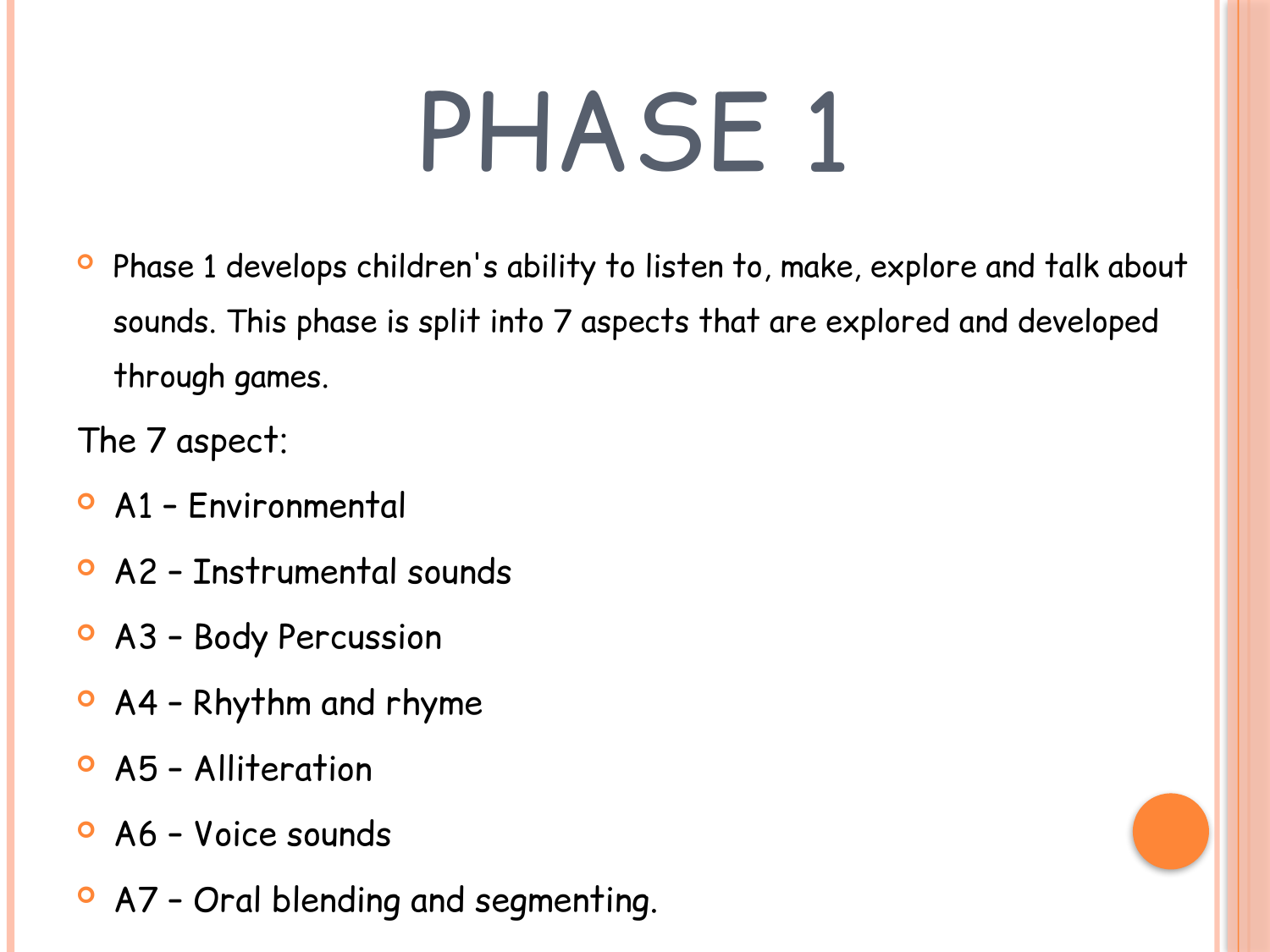

# Phase 1
Phase 1 develops children's ability to listen to, make, explore and talk about sounds. This phase is split into 7 aspects that are explored and developed through games.
The 7 aspect:
A1 – Environmental
A2 – Instrumental sounds
A3 – Body Percussion
A4 – Rhythm and rhyme
A5 – Alliteration
A6 – Voice sounds
A7 – Oral blending and segmenting.